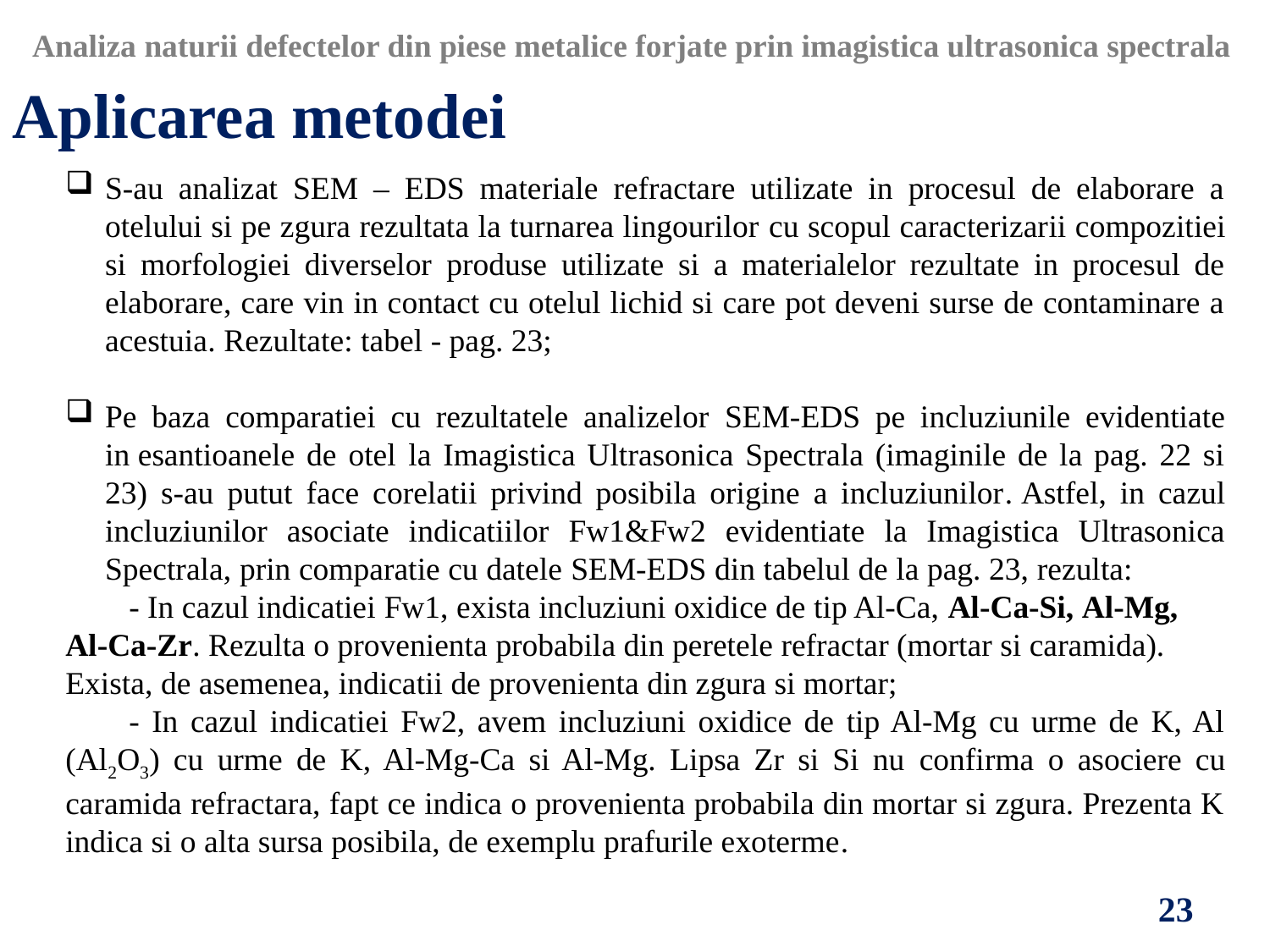

Analiza naturii defectelor din piese metalice forjate prin imagistica ultrasonica spectrala

Aplicarea metodei
S-au analizat SEM – EDS materiale refractare utilizate in procesul de elaborare a otelului si pe zgura rezultata la turnarea lingourilor cu scopul caracterizarii compozitiei si morfologiei diverselor produse utilizate si a materialelor rezultate in procesul de elaborare, care vin in contact cu otelul lichid si care pot deveni surse de contaminare a acestuia. Rezultate: tabel - pag. 23;

Pe baza comparatiei cu rezultatele analizelor SEM-EDS pe incluziunile evidentiate in esantioanele de otel la Imagistica Ultrasonica Spectrala (imaginile de la pag. 22 si 23) s-au putut face corelatii privind posibila origine a incluziunilor. Astfel, in cazul incluziunilor asociate indicatiilor Fw1&Fw2 evidentiate la Imagistica Ultrasonica Spectrala, prin comparatie cu datele SEM-EDS din tabelul de la pag. 23, rezulta:
- In cazul indicatiei Fw1, exista incluziuni oxidice de tip Al-Ca, Al-Ca-Si, Al-Mg,   Al-Ca-Zr. Rezulta o provenienta probabila din peretele refractar (mortar si caramida). Exista, de asemenea, indicatii de provenienta din zgura si mortar;
- In cazul indicatiei Fw2, avem incluziuni oxidice de tip Al-Mg cu urme de K, Al (Al2O3) cu urme de K, Al-Mg-Ca si Al-Mg. Lipsa Zr si Si nu confirma o asociere cu caramida refractara, fapt ce indica o provenienta probabila din mortar si zgura. Prezenta K indica si o alta sursa posibila, de exemplu prafurile exoterme.

23